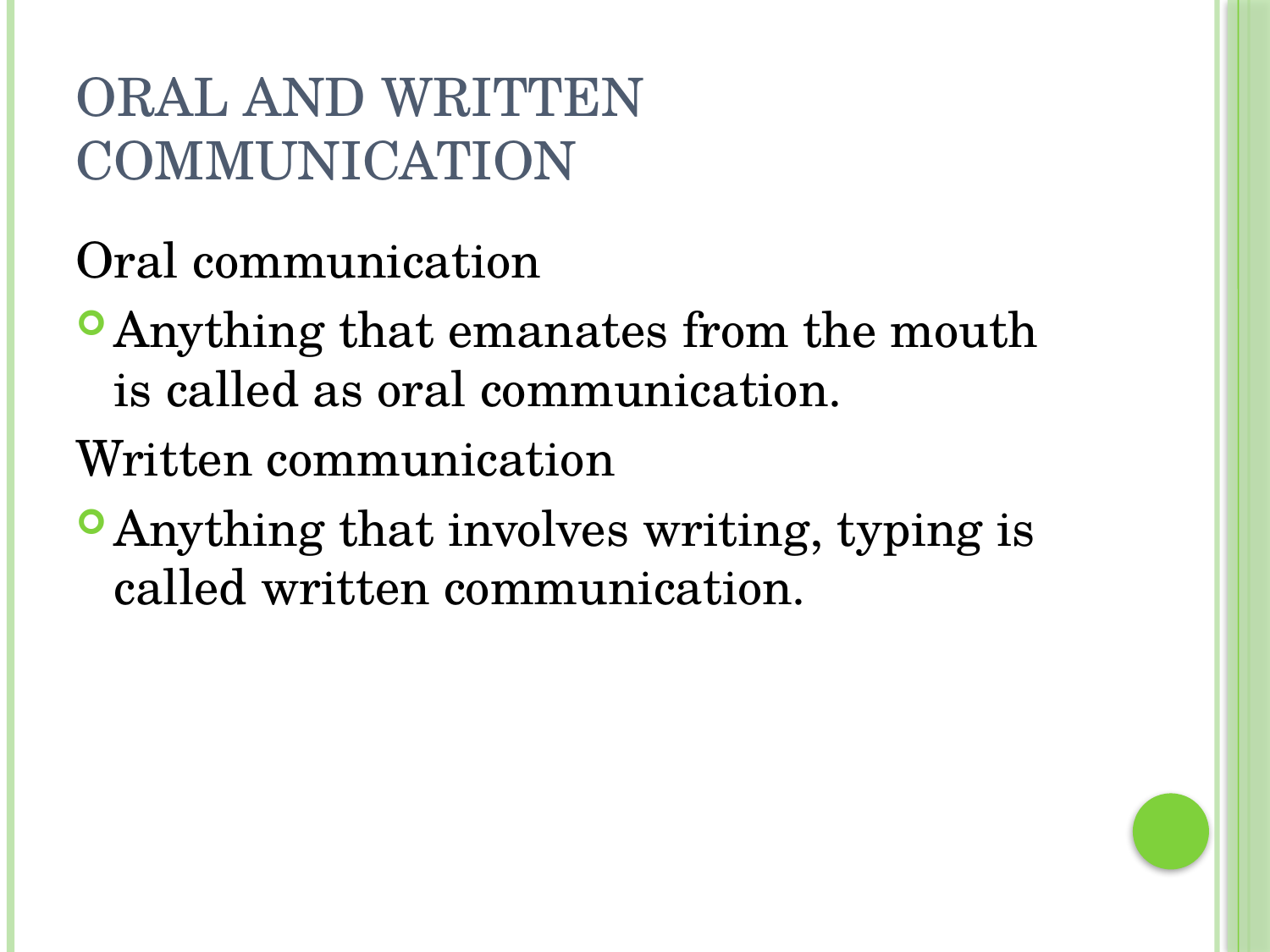

# Oral and written communication
Oral communication
Anything that emanates from the mouth is called as oral communication.
Written communication
Anything that involves writing, typing is called written communication.